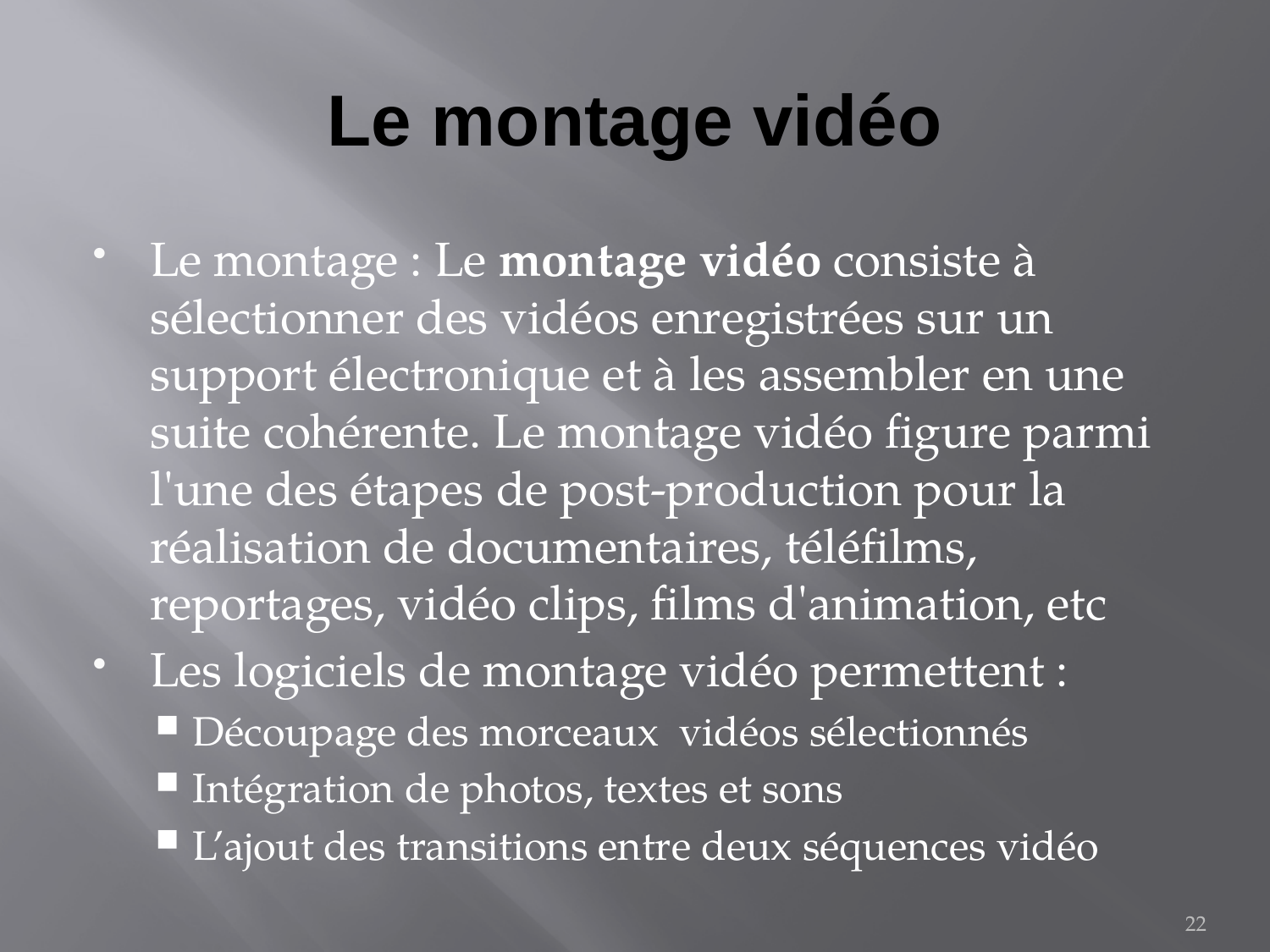

# Le montage vidéo
Le montage : Le montage vidéo consiste à sélectionner des vidéos enregistrées sur un support électronique et à les assembler en une suite cohérente. Le montage vidéo figure parmi l'une des étapes de post-production pour la réalisation de documentaires, téléfilms, reportages, vidéo clips, films d'animation, etc
Les logiciels de montage vidéo permettent :
Découpage des morceaux  vidéos sélectionnés
Intégration de photos, textes et sons
L’ajout des transitions entre deux séquences vidéo
22